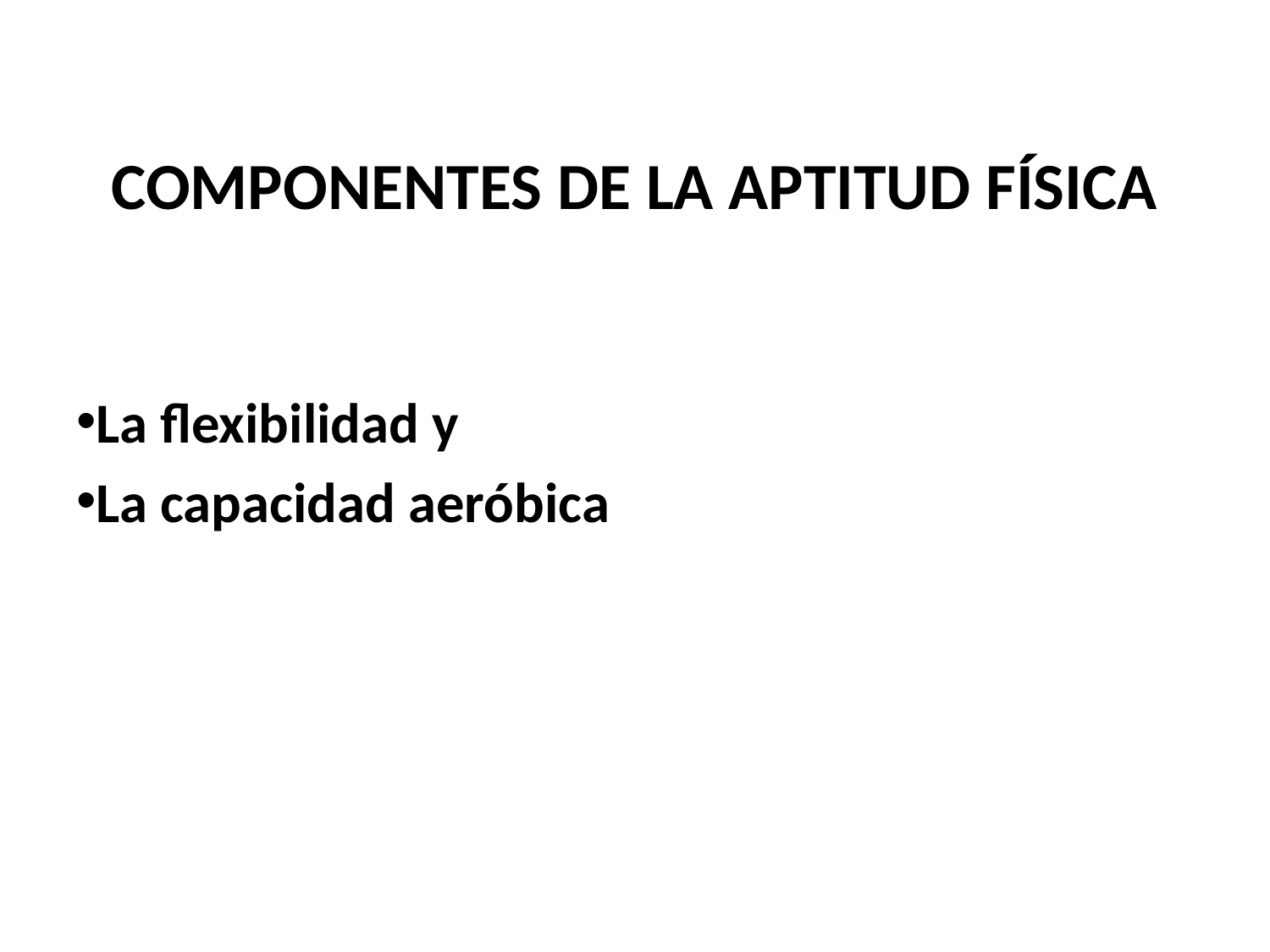

# COMPONENTES DE LA APTITUD FÍSICA

La flexibilidad y
La capacidad aeróbica